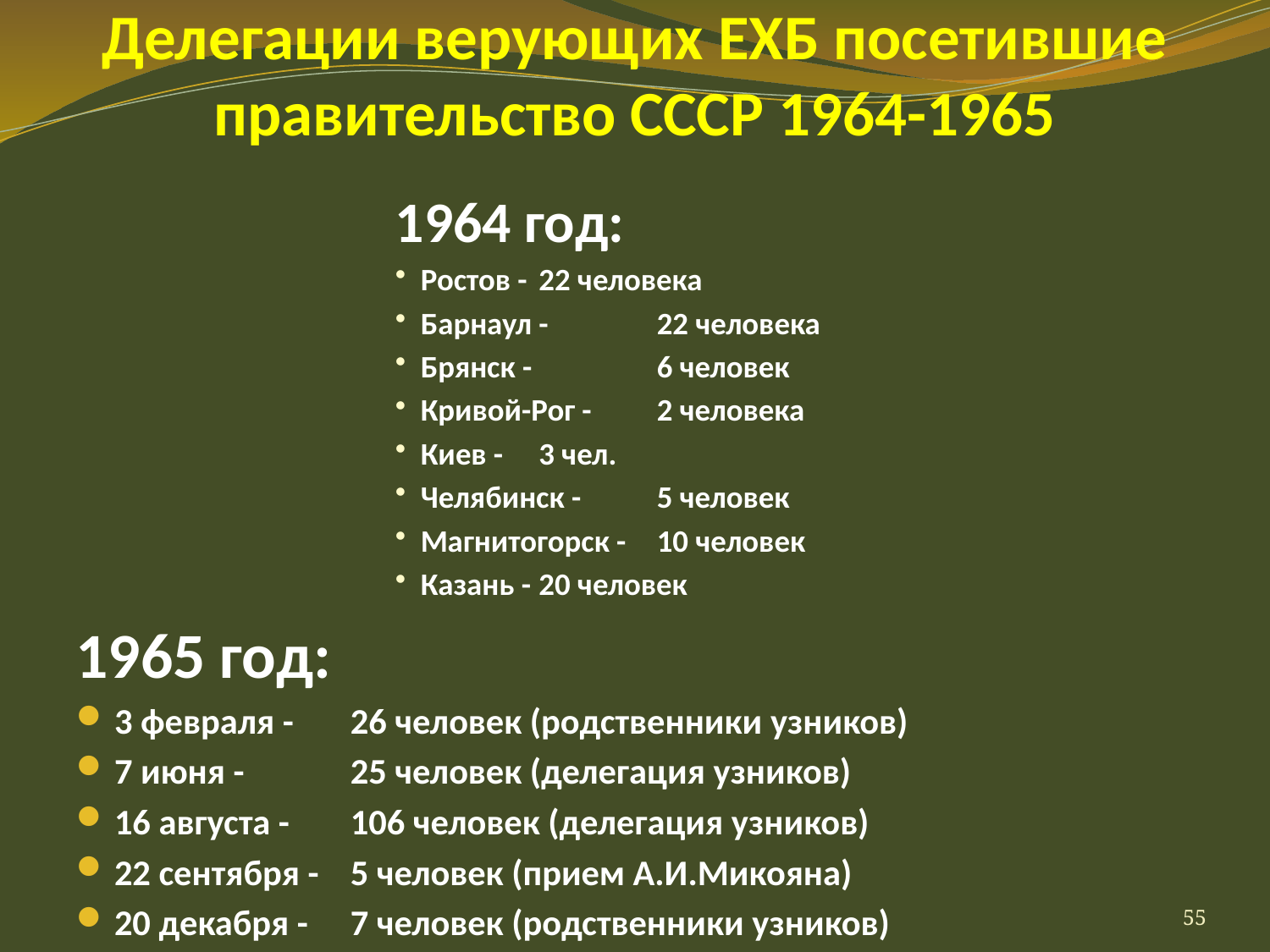

# Делегации верующих ЕХБ посетившие правительство СССР 1964-1965
1964 год:
Ростов - 		22 человека
Барнаул - 		22 человека
Брянск - 		6 человек
Кривой-Рог - 	2 человека
Киев - 		3 чел.
Челябинск - 	5 человек
Магнитогорск - 	10 человек
Казань - 		20 человек
1965 год:
3 февраля - 	26 человек (родственники узников)
7 июня -	25 человек (делегация узников)
16 августа -	106 человек (делегация узников)
22 сентября - 	5 человек (прием А.И.Микояна)
20 декабря - 	7 человек (родственники узников)

55